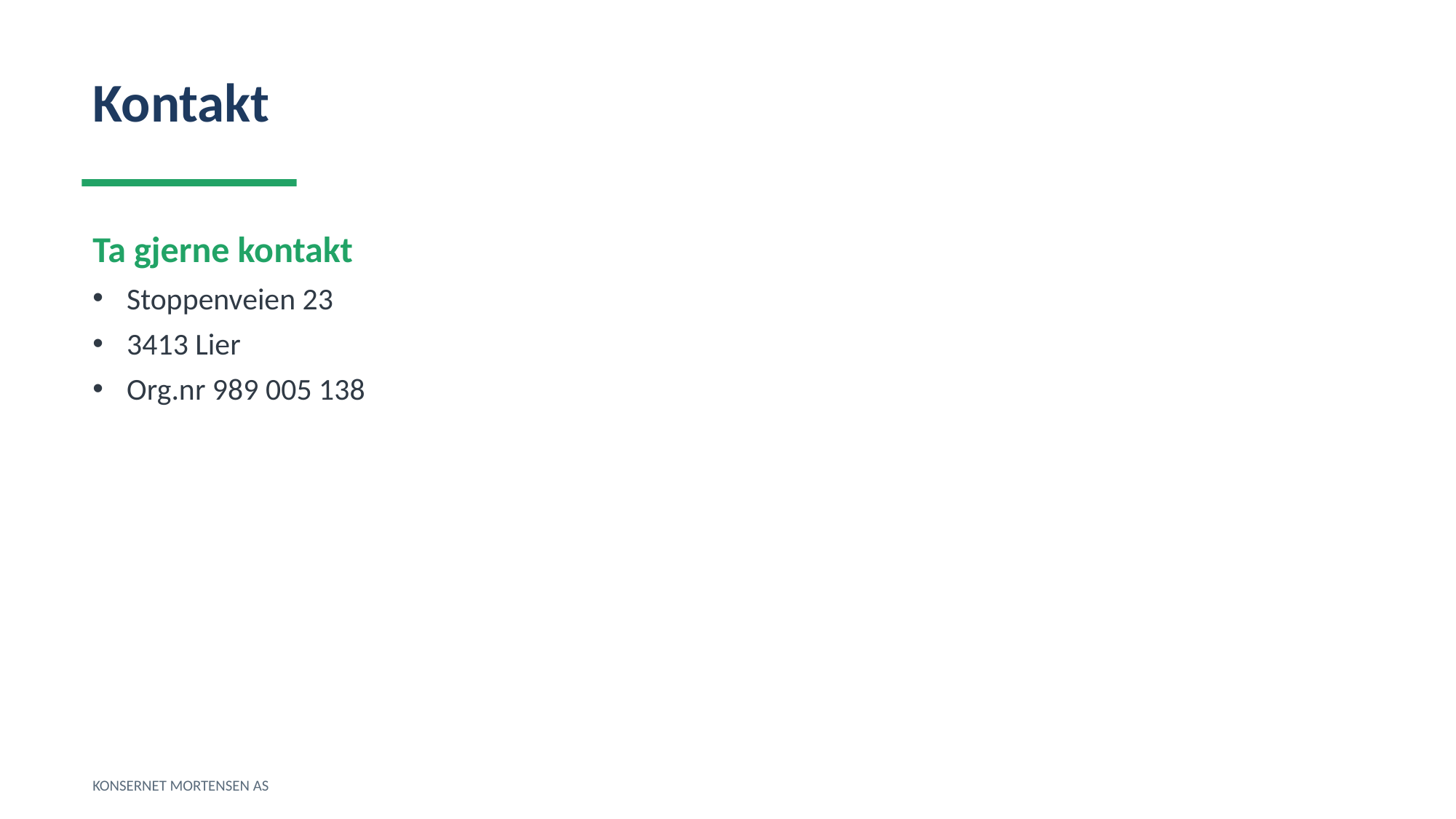

Kontakt

Ta gjerne kontakt
Stoppenveien 23
3413 Lier
Org.nr 989 005 138
KONSERNET MORTENSEN AS